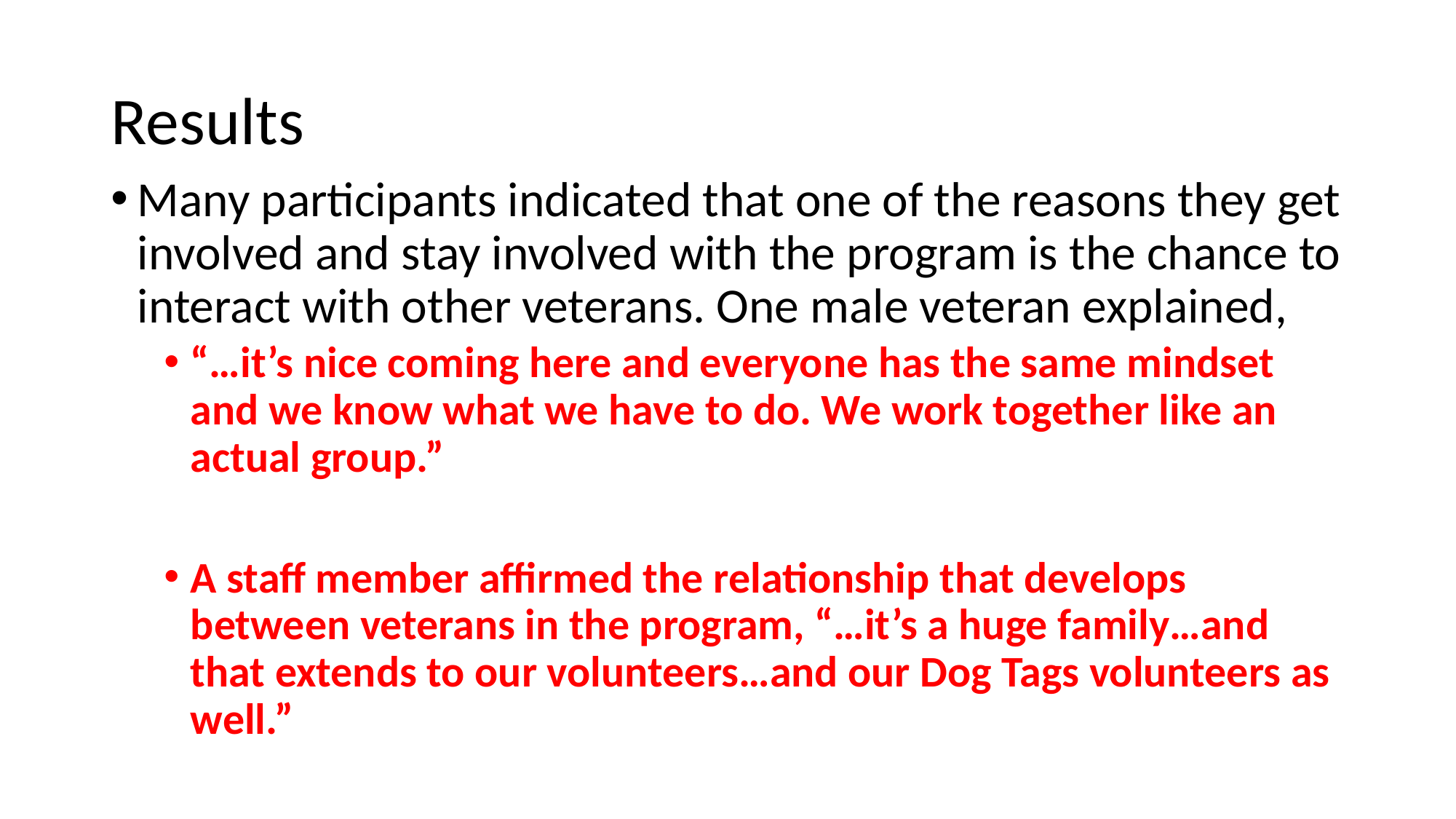

# Results
Many participants indicated that one of the reasons they get involved and stay involved with the program is the chance to interact with other veterans. One male veteran explained,
“…it’s nice coming here and everyone has the same mindset and we know what we have to do. We work together like an actual group.”

A staff member affirmed the relationship that develops between veterans in the program, “…it’s a huge family…and that extends to our volunteers…and our Dog Tags volunteers as well.”